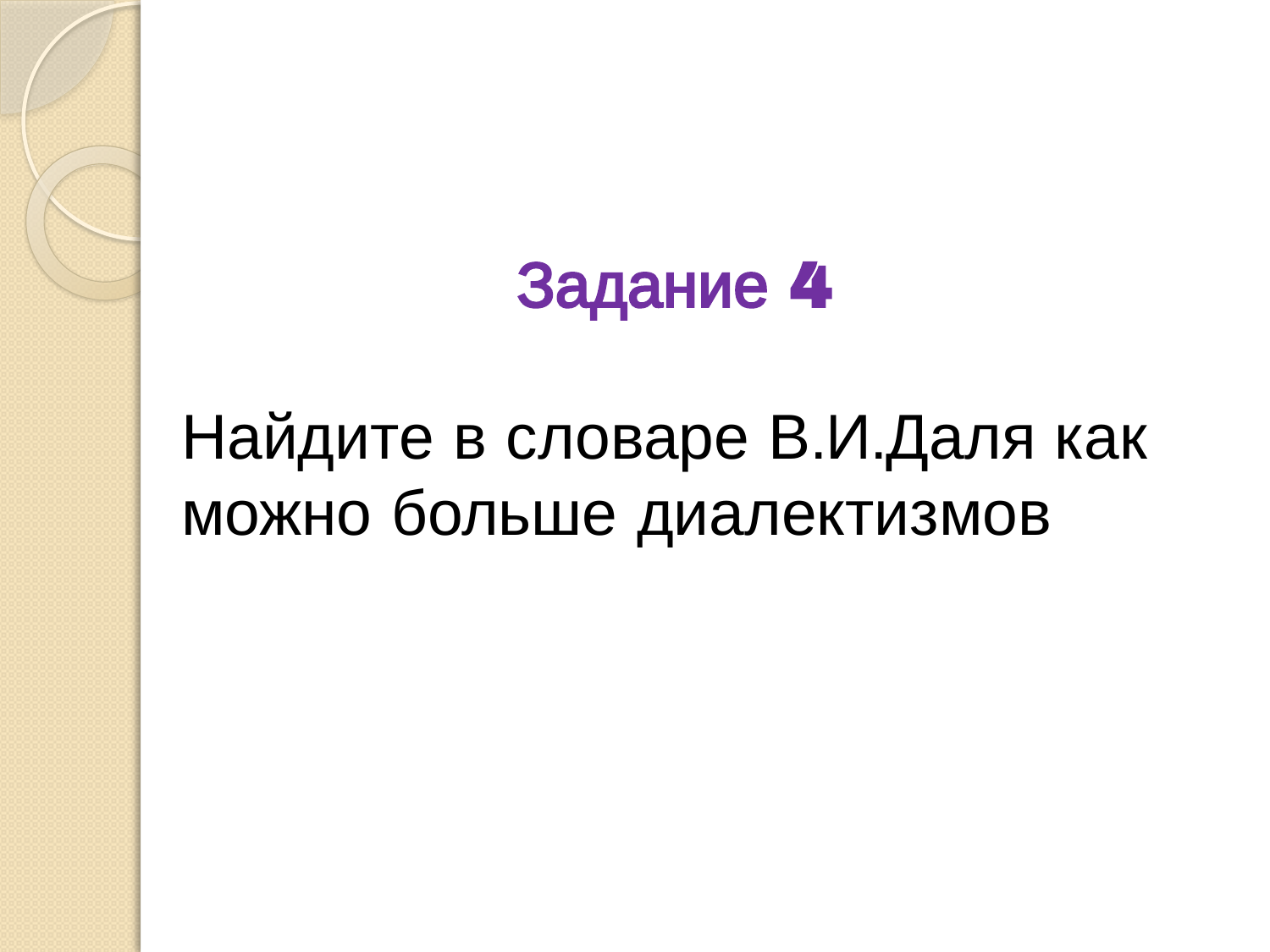

#
Задание 4

Найдите в словаре В.И.Даля как можно больше диалектизмов